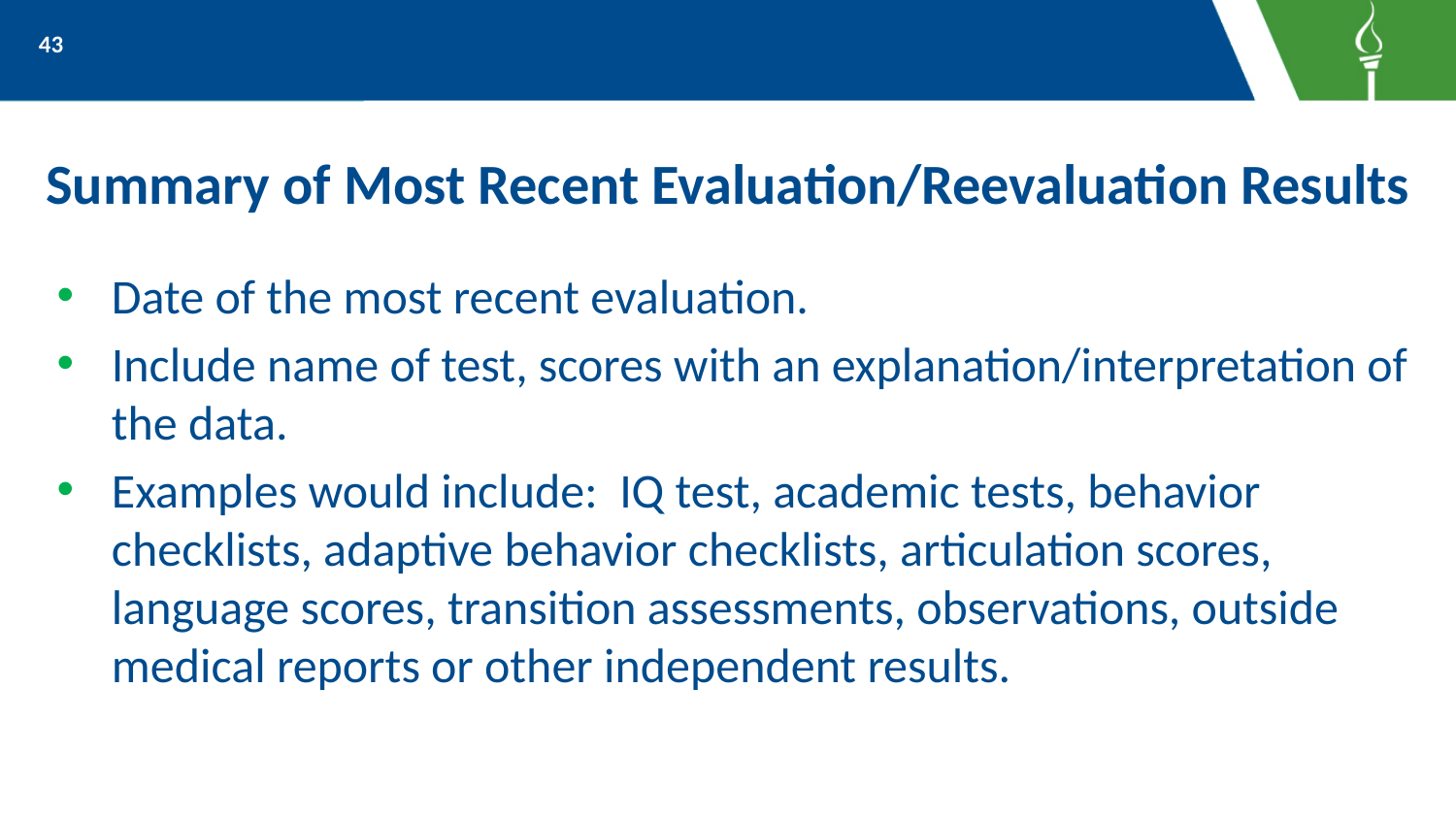

43
# Summary of Most Recent Evaluation/Reevaluation Results
Date of the most recent evaluation.
Include name of test, scores with an explanation/interpretation of the data.
Examples would include:  IQ test, academic tests, behavior checklists, adaptive behavior checklists, articulation scores, language scores, transition assessments, observations, outside medical reports or other independent results.